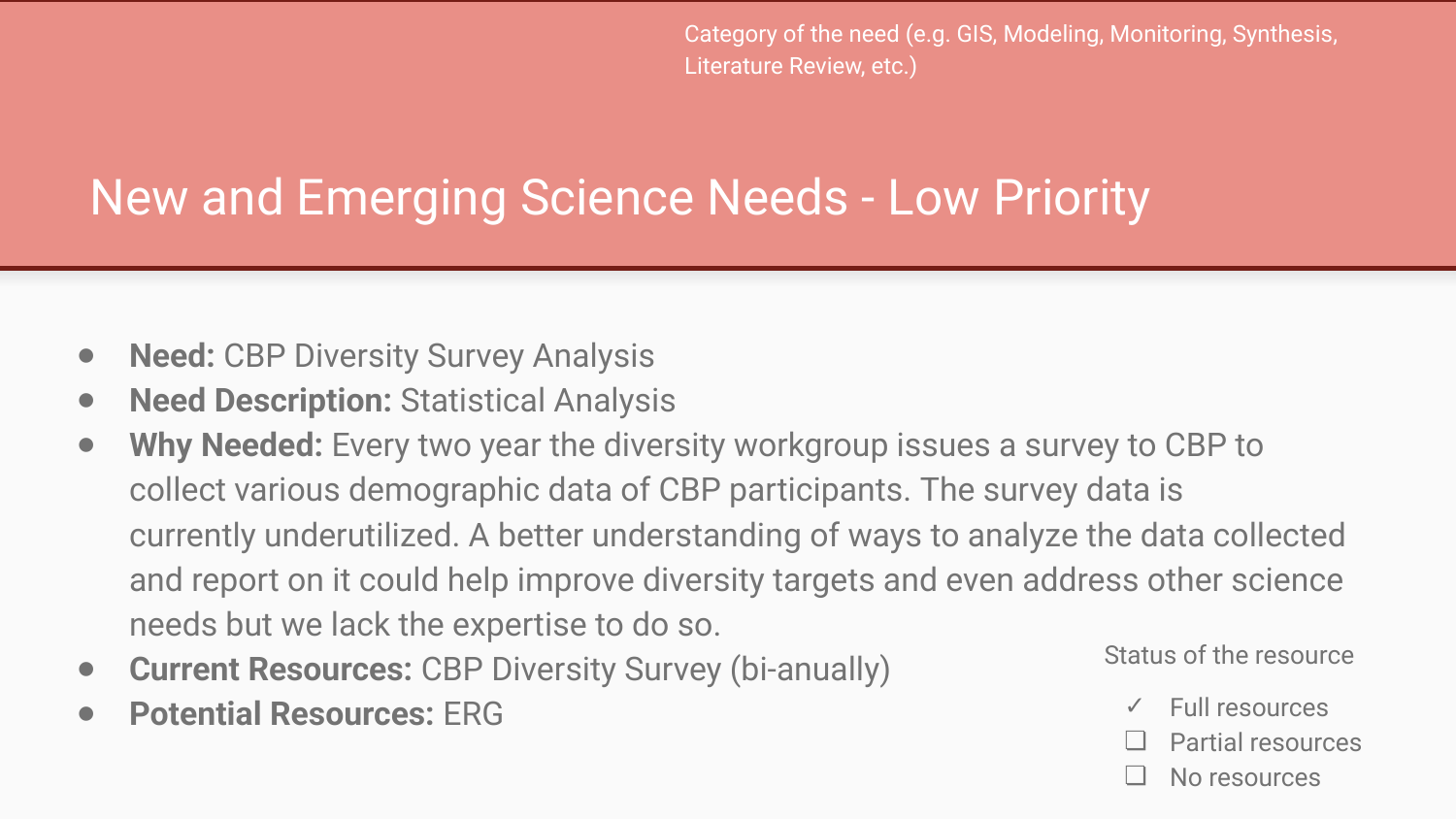

Category of the need (e.g. GIS, Modeling, Monitoring, Synthesis, Literature Review, etc.)

# New and Emerging Science Needs - Low Priority

Need: CBP Diversity Survey Analysis
Need Description: Statistical Analysis
Why Needed: Every two year the diversity workgroup issues a survey to CBP to collect various demographic data of CBP participants. The survey data is currently underutilized. A better understanding of ways to analyze the data collected and report on it could help improve diversity targets and even address other science needs but we lack the expertise to do so.
Current Resources: CBP Diversity Survey (bi-anually)
Potential Resources: ERG

Status of the resource
Full resources
Partial resources
No resources